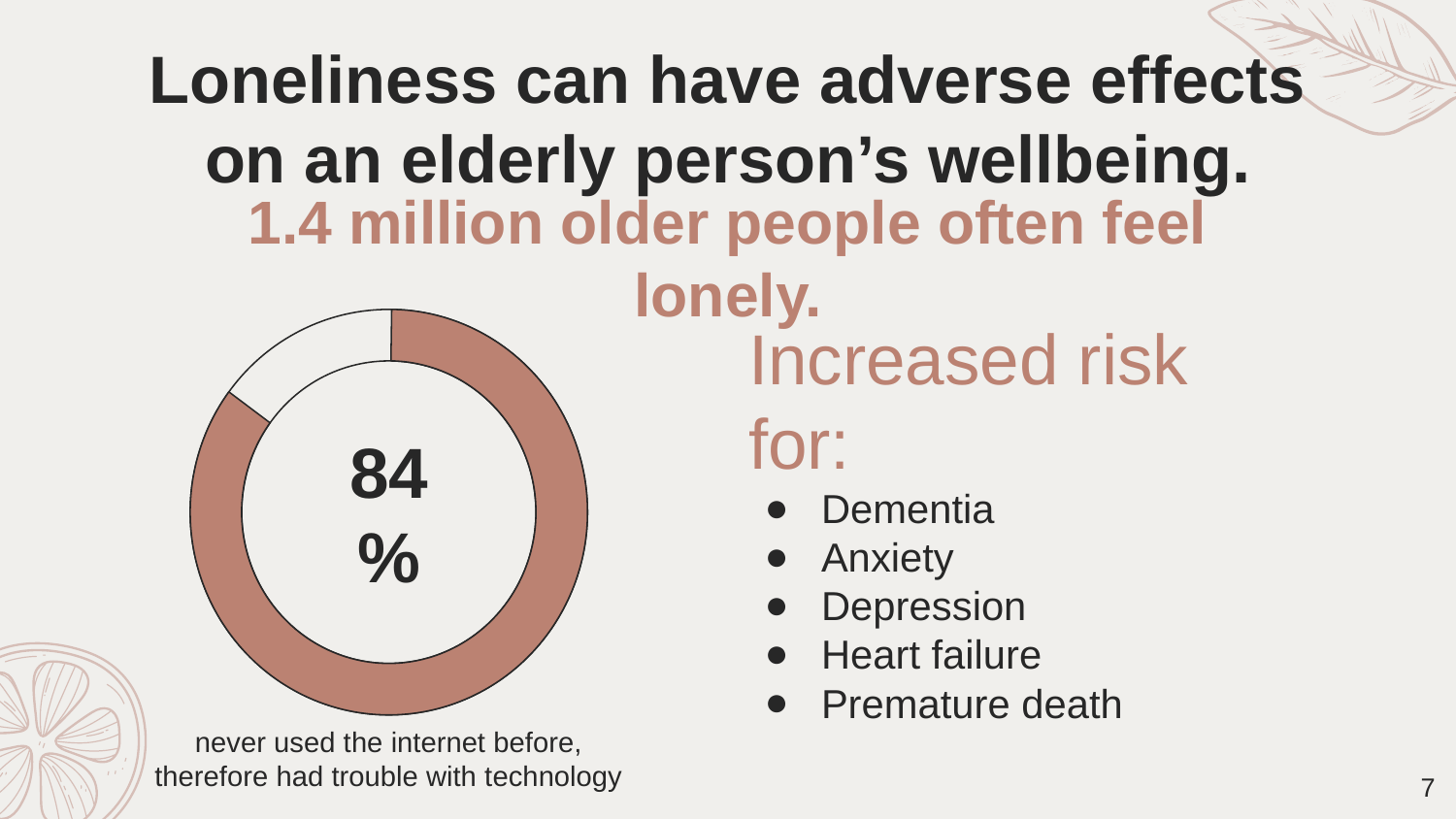

# Loneliness can have adverse effects on an elderly person’s wellbeing.
1.4 million older people often feel lonely.
Increased risk for:
Dementia
Anxiety
Depression
Heart failure
Premature death

84%
never used the internet before, therefore had trouble with technology
7